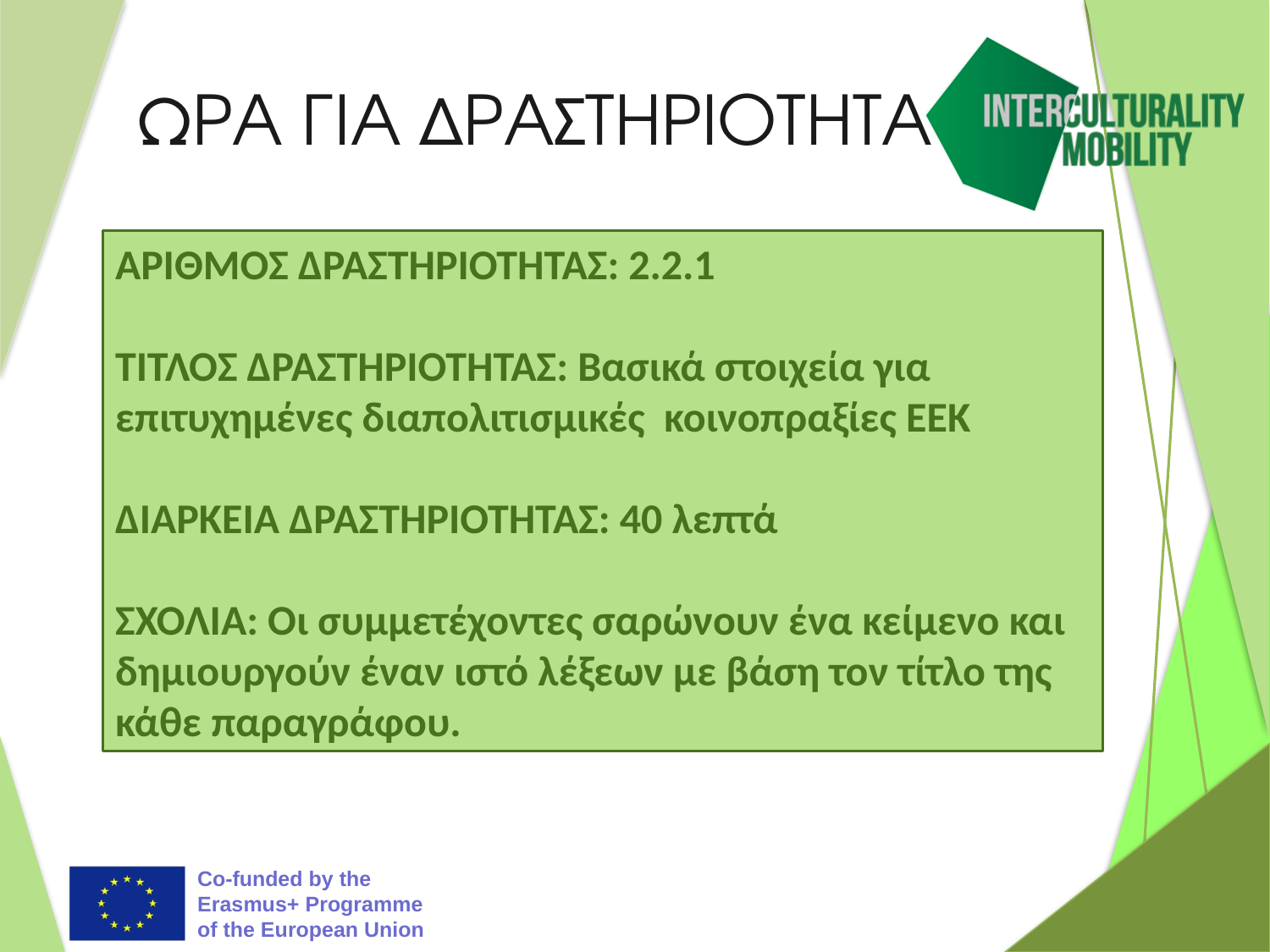

# ΩΡΑ ΓΙΑ ΔΡΑΣΤΗΡΙΟΤΗΤΑ
ΑΡΙΘΜΟΣ ΔΡΑΣΤΗΡΙΟΤΗΤΑΣ: 2.2.1

ΤΙΤΛΟΣ ΔΡΑΣΤΗΡΙΟΤΗΤΑΣ: Bασικά στοιχεία για  επιτυχημένες διαπολιτισμικές  κοινοπραξίες ΕΕΚ

ΔΙΑΡΚΕΙΑ ΔΡΑΣΤΗΡΙΟΤΗΤΑΣ: 40 λεπτά

ΣΧΟΛΙΑ: Οι συμμετέχοντες σαρώνουν ένα κείμενο και δημιουργούν έναν ιστό λέξεων με βάση τον τίτλο της κάθε παραγράφου.